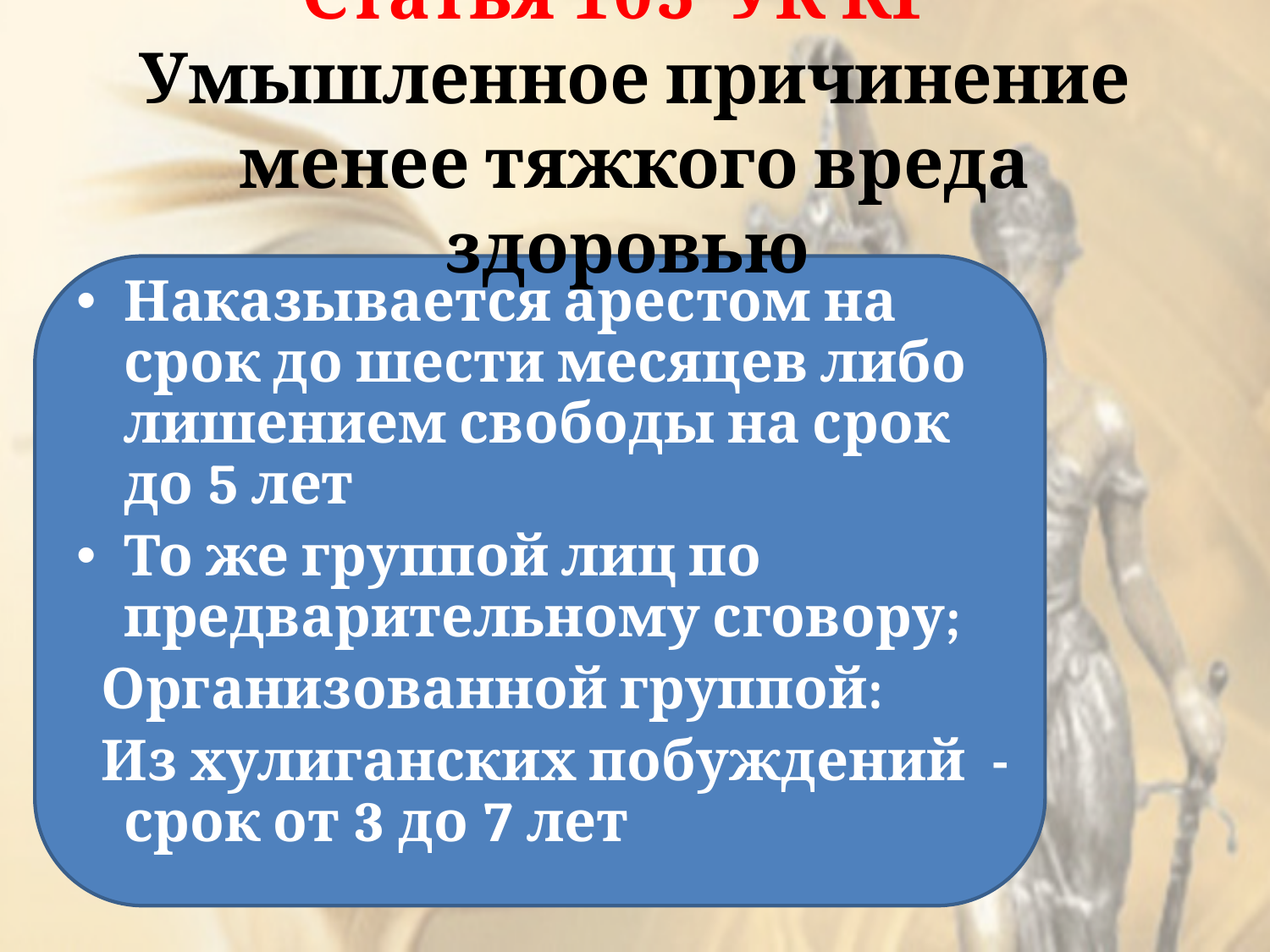

# Статья 105  УК КР Умышленное причинение менее тяжкого вреда здоровью

Наказывается арестом на срок до шести месяцев либо лишением свободы на срок до 5 лет
То же группой лиц по предварительному сговору;
  Организованной группой:
  Из хулиганских побуждений  - срок от 3 до 7 лет